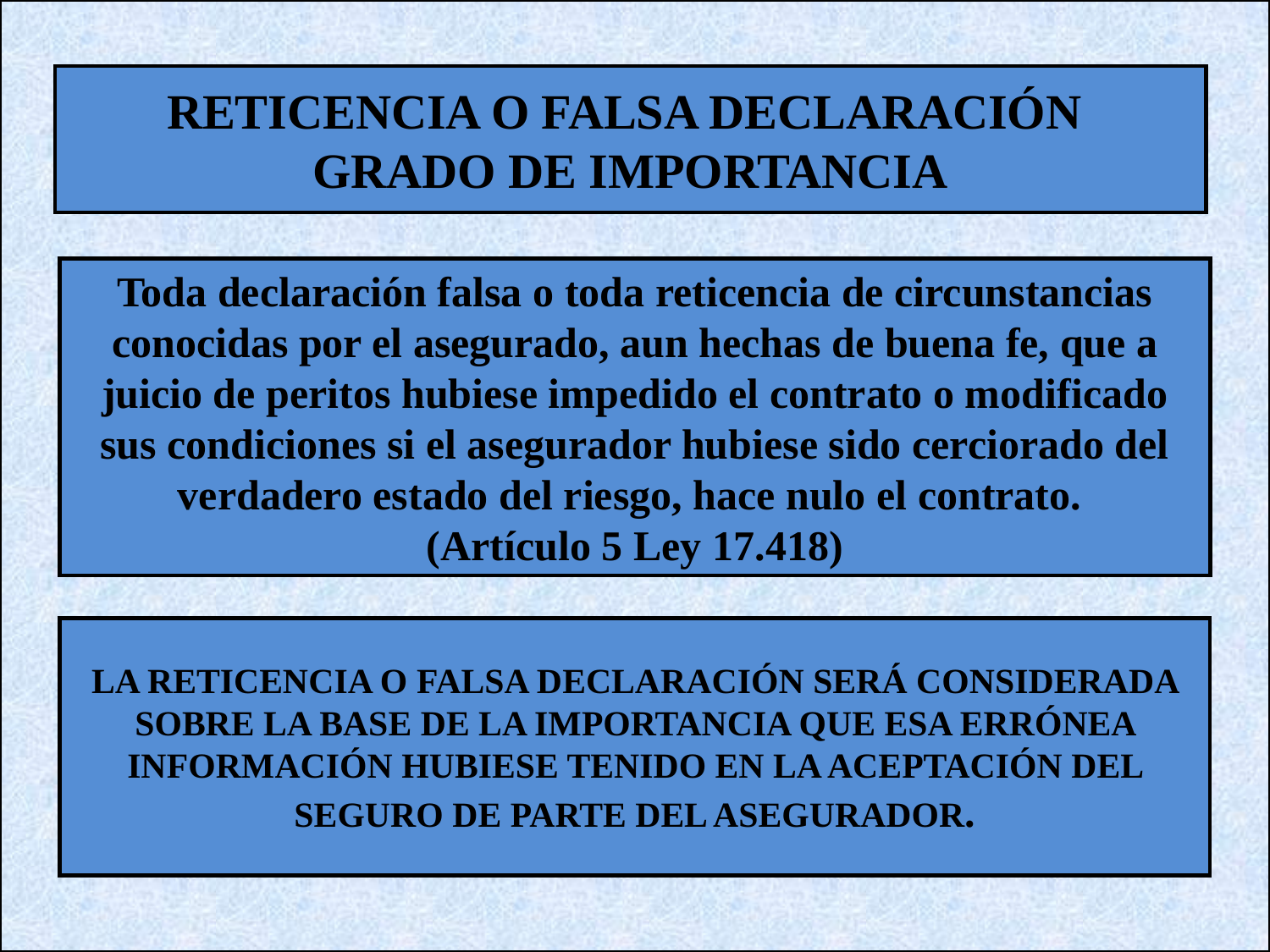

RETICENCIA O FALSA DECLARACIÓN
GRADO DE IMPORTANCIA
Toda declaración falsa o toda reticencia de circunstancias conocidas por el asegurado, aun hechas de buena fe, que a juicio de peritos hubiese impedido el contrato o modificado sus condiciones si el asegurador hubiese sido cerciorado del verdadero estado del riesgo, hace nulo el contrato.
(Artículo 5 Ley 17.418)
LA RETICENCIA O FALSA DECLARACIÓN SERÁ CONSIDERADA SOBRE LA BASE DE LA IMPORTANCIA QUE ESA ERRÓNEA INFORMACIÓN HUBIESE TENIDO EN LA ACEPTACIÓN DEL SEGURO DE PARTE DEL ASEGURADOR.